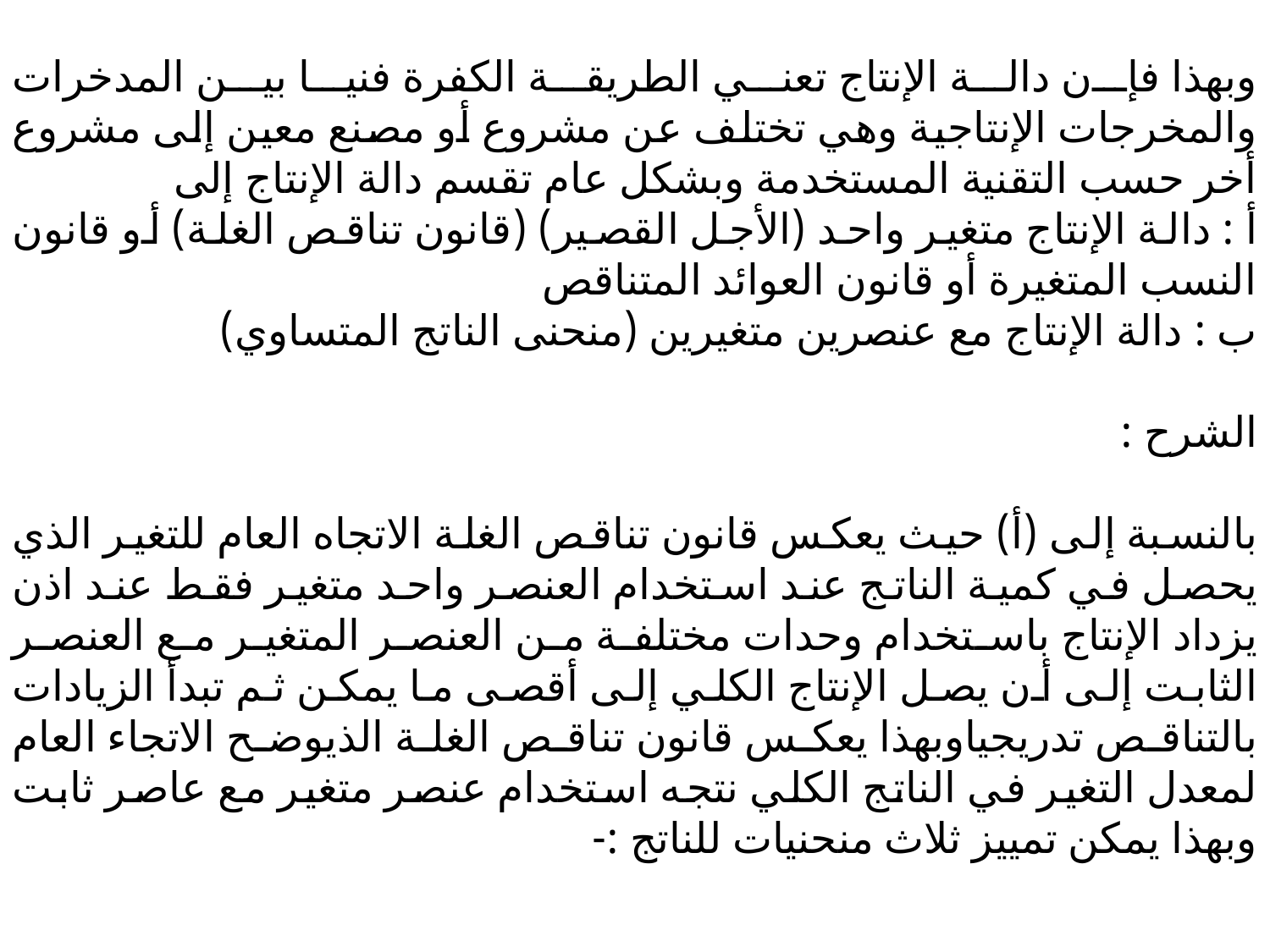

وبهذا فإن دالة الإنتاج تعني الطريقة الكفرة فنيا بين المدخرات والمخرجات الإنتاجية وهي تختلف عن مشروع أو مصنع معين إلى مشروع أخر حسب التقنية المستخدمة وبشكل عام تقسم دالة الإنتاج إلى
أ : دالة الإنتاج متغير واحد (الأجل القصير) (قانون تناقص الغلة) أو قانون النسب المتغيرة أو قانون العوائد المتناقص
ب : دالة الإنتاج مع عنصرين متغيرين (منحنى الناتج المتساوي)

الشرح :

بالنسبة إلى (أ) حيث يعكس قانون تناقص الغلة الاتجاه العام للتغير الذي يحصل في كمية الناتج عند استخدام العنصر واحد متغير فقط عند اذن يزداد الإنتاج باستخدام وحدات مختلفة من العنصر المتغير مع العنصر الثابت إلى أن يصل الإنتاج الكلي إلى أقصى ما يمكن ثم تبدأ الزيادات بالتناقص تدريجياوبهذا يعكس قانون تناقص الغلة الذيوضح الاتجاء العام لمعدل التغير في الناتج الكلي نتجه استخدام عنصر متغير مع عاصر ثابت وبهذا يمكن تمييز ثلاث منحنيات للناتج :-